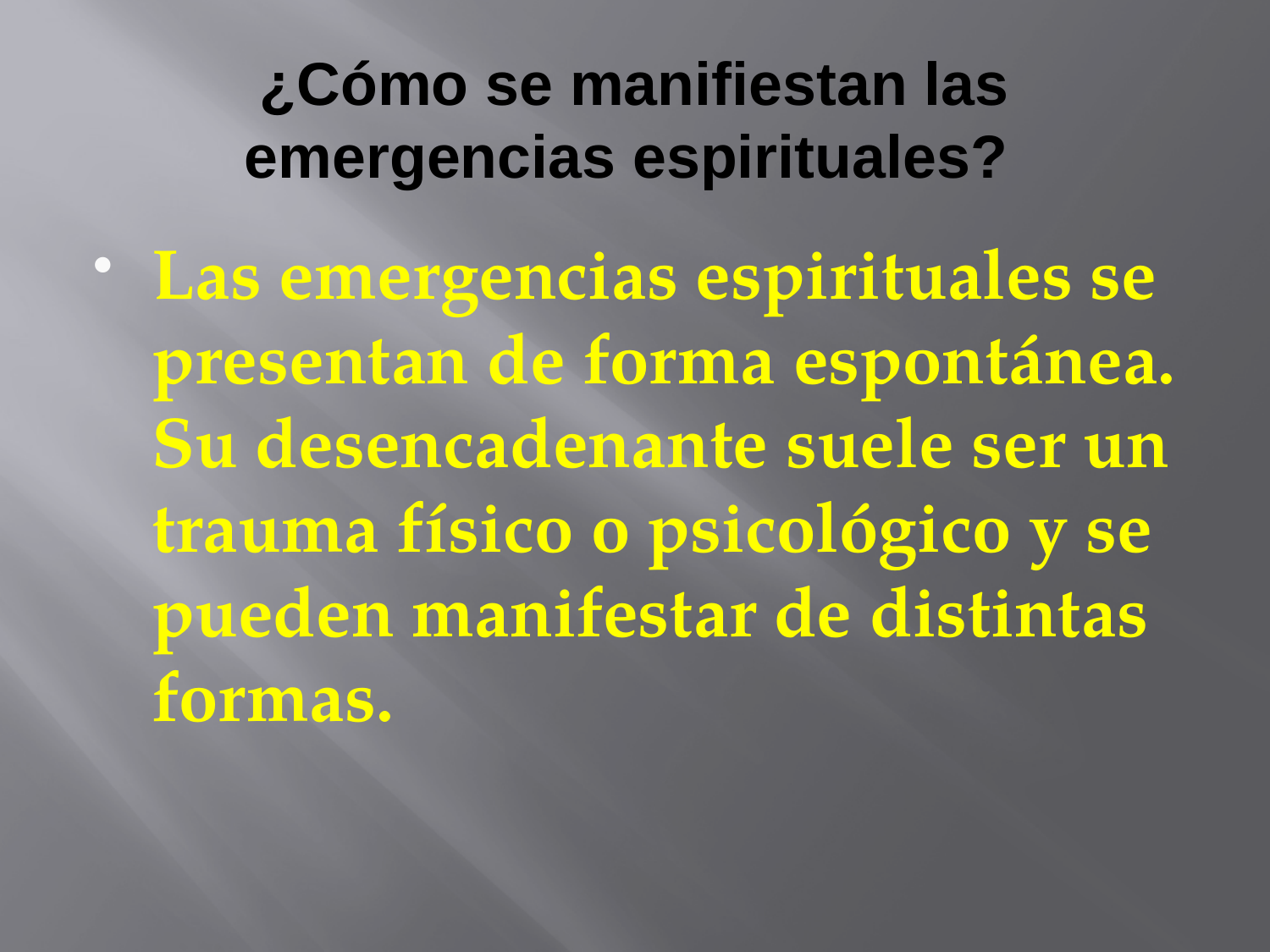

# ¿Cómo se manifiestan las emergencias espirituales?
Las emergencias espirituales se presentan de forma espontánea. Su desencadenante suele ser un trauma físico o psicológico y se pueden manifestar de distintas formas.